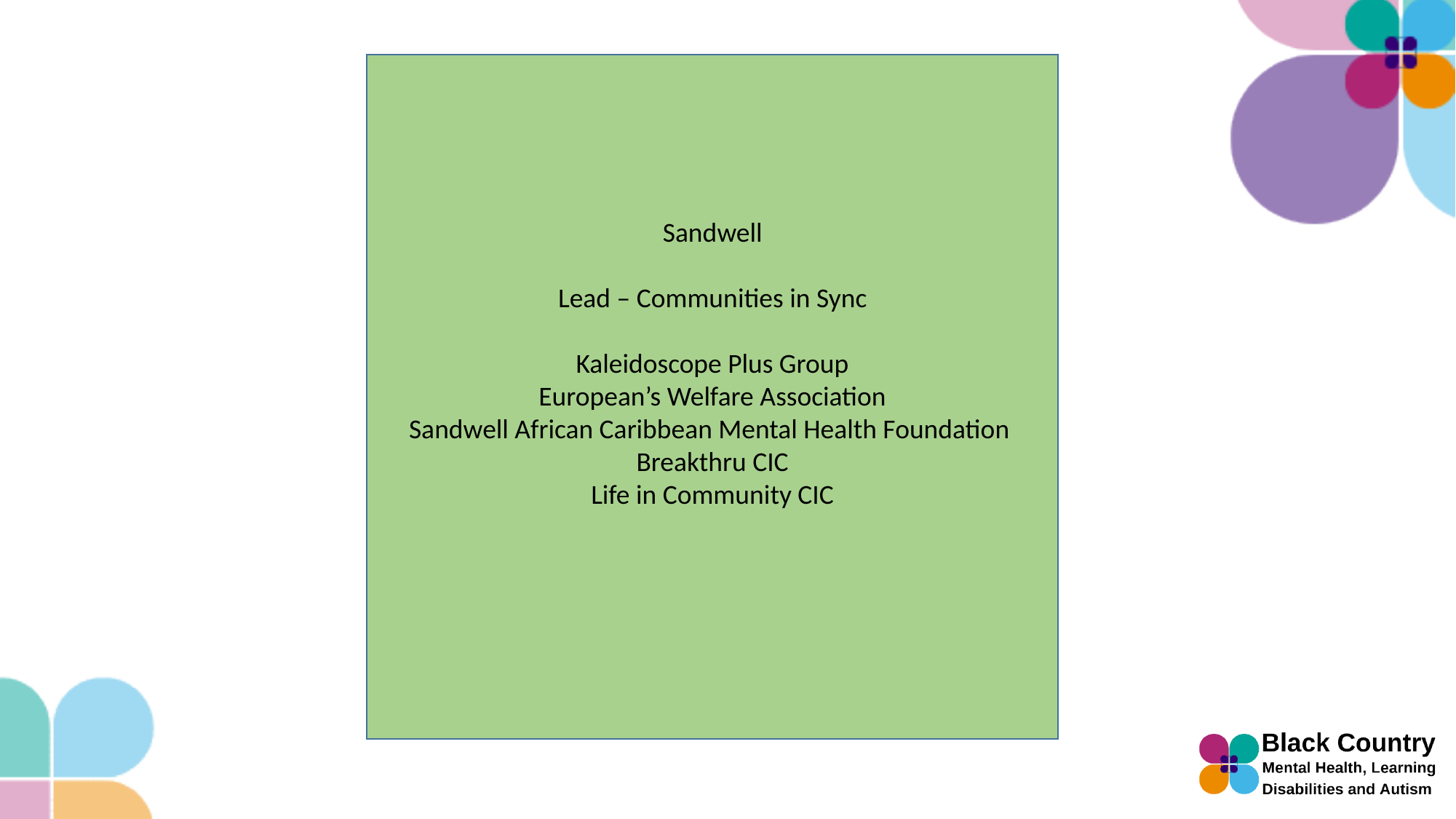

Sandwell

Lead – Communities in Sync

Kaleidoscope Plus Group
European’s Welfare Association
Sandwell African Caribbean Mental Health Foundation
Breakthru CIC
Life in Community CIC